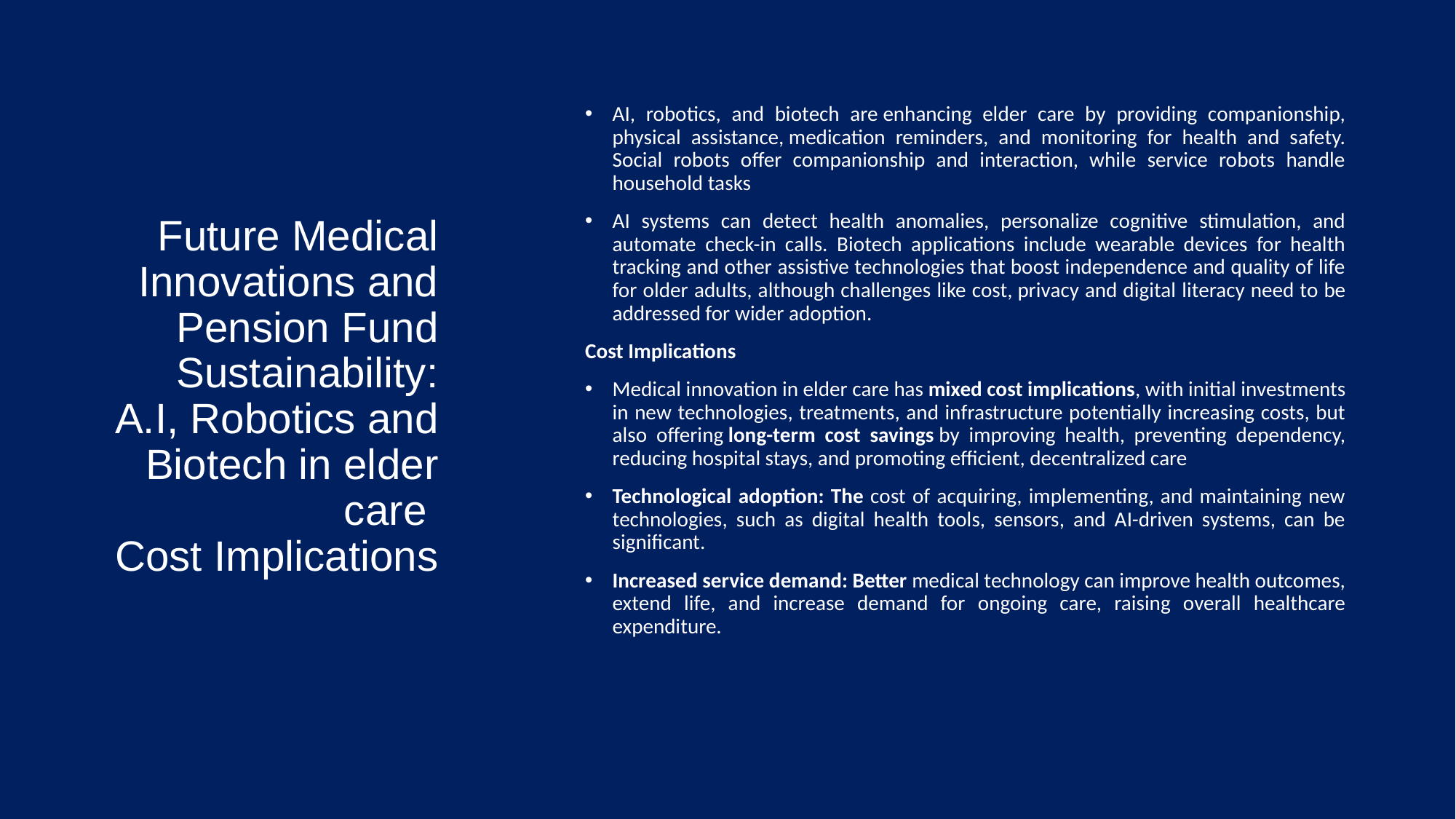

AI, robotics, and biotech are enhancing elder care by providing companionship, physical assistance, medication reminders, and monitoring for health and safety. Social robots offer companionship and interaction, while service robots handle household tasks
AI systems can detect health anomalies, personalize cognitive stimulation, and automate check-in calls. Biotech applications include wearable devices for health tracking and other assistive technologies that boost independence and quality of life for older adults, although challenges like cost, privacy and digital literacy need to be addressed for wider adoption.
Cost Implications
Medical innovation in elder care has mixed cost implications, with initial investments in new technologies, treatments, and infrastructure potentially increasing costs, but also offering long-term cost savings by improving health, preventing dependency, reducing hospital stays, and promoting efficient, decentralized care
Technological adoption: The cost of acquiring, implementing, and maintaining new technologies, such as digital health tools, sensors, and AI-driven systems, can be significant.
Increased service demand: Better medical technology can improve health outcomes, extend life, and increase demand for ongoing care, raising overall healthcare expenditure.

# Future Medical Innovations and Pension Fund Sustainability: A.I, Robotics and Biotech in elder care Cost Implications